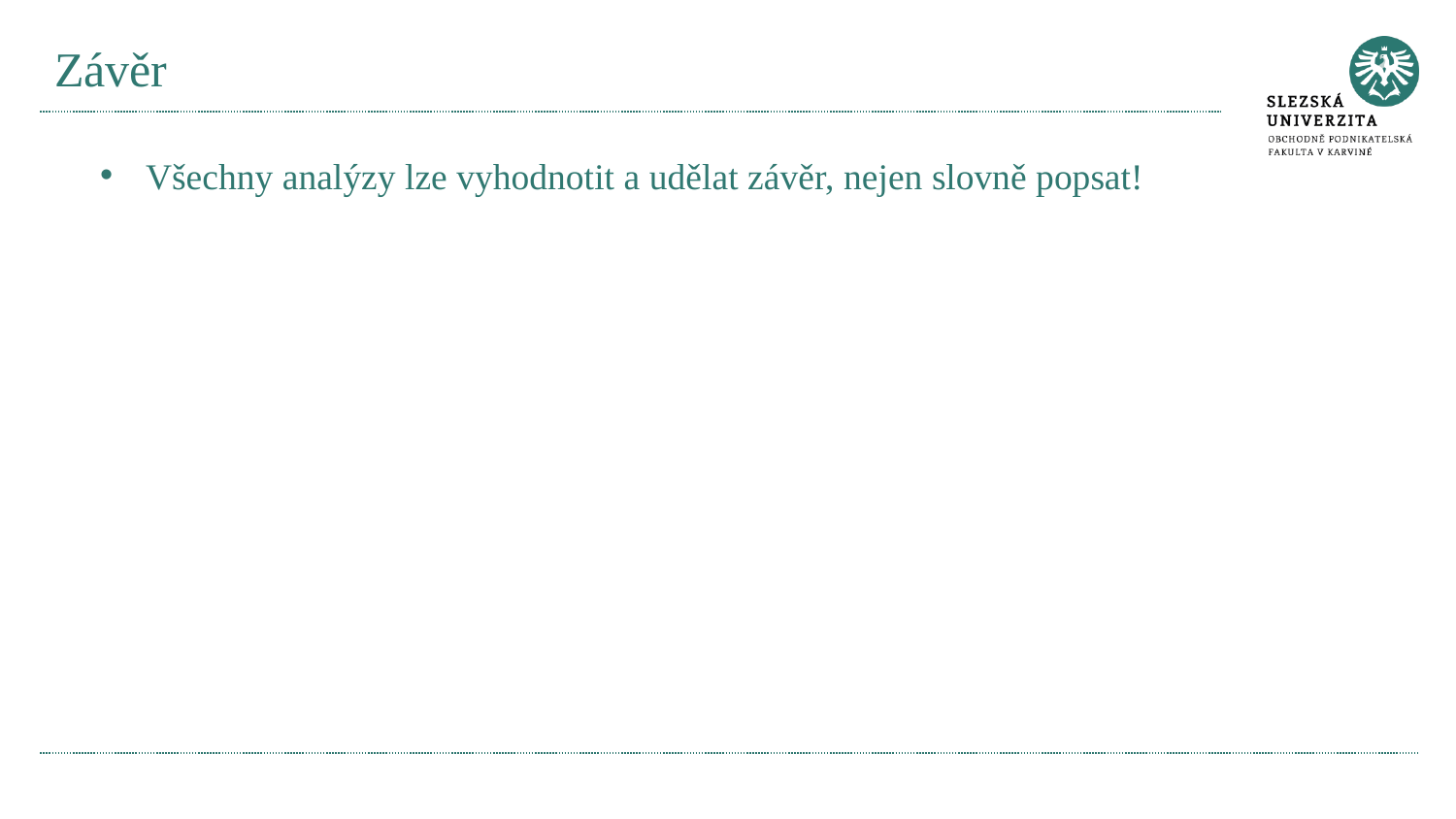

# Závěr
Všechny analýzy lze vyhodnotit a udělat závěr, nejen slovně popsat!